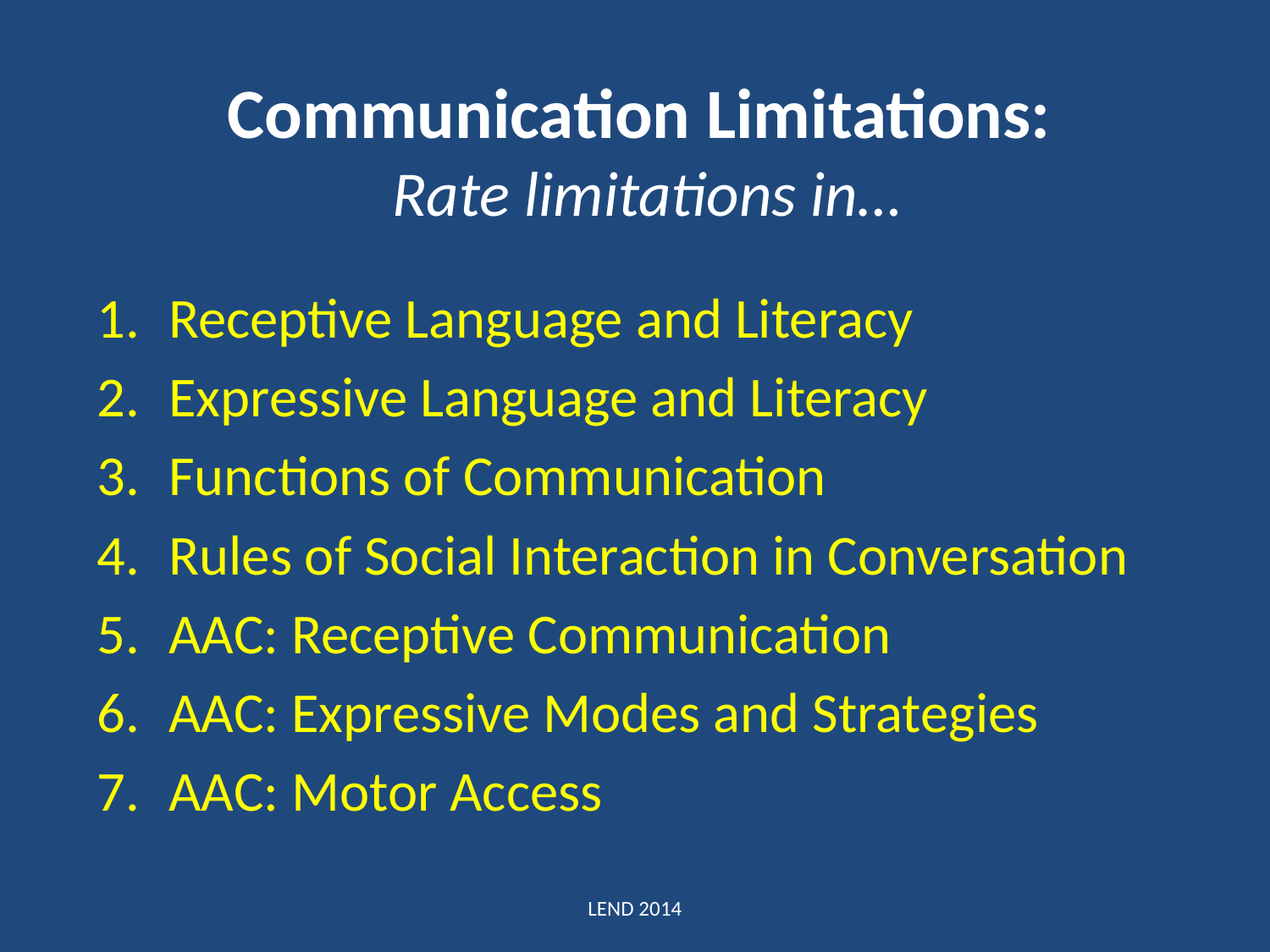

# Communication Limitations: Rate limitations in…
Receptive Language and Literacy
Expressive Language and Literacy
Functions of Communication
Rules of Social Interaction in Conversation
AAC: Receptive Communication
AAC: Expressive Modes and Strategies
AAC: Motor Access
LEND 2014